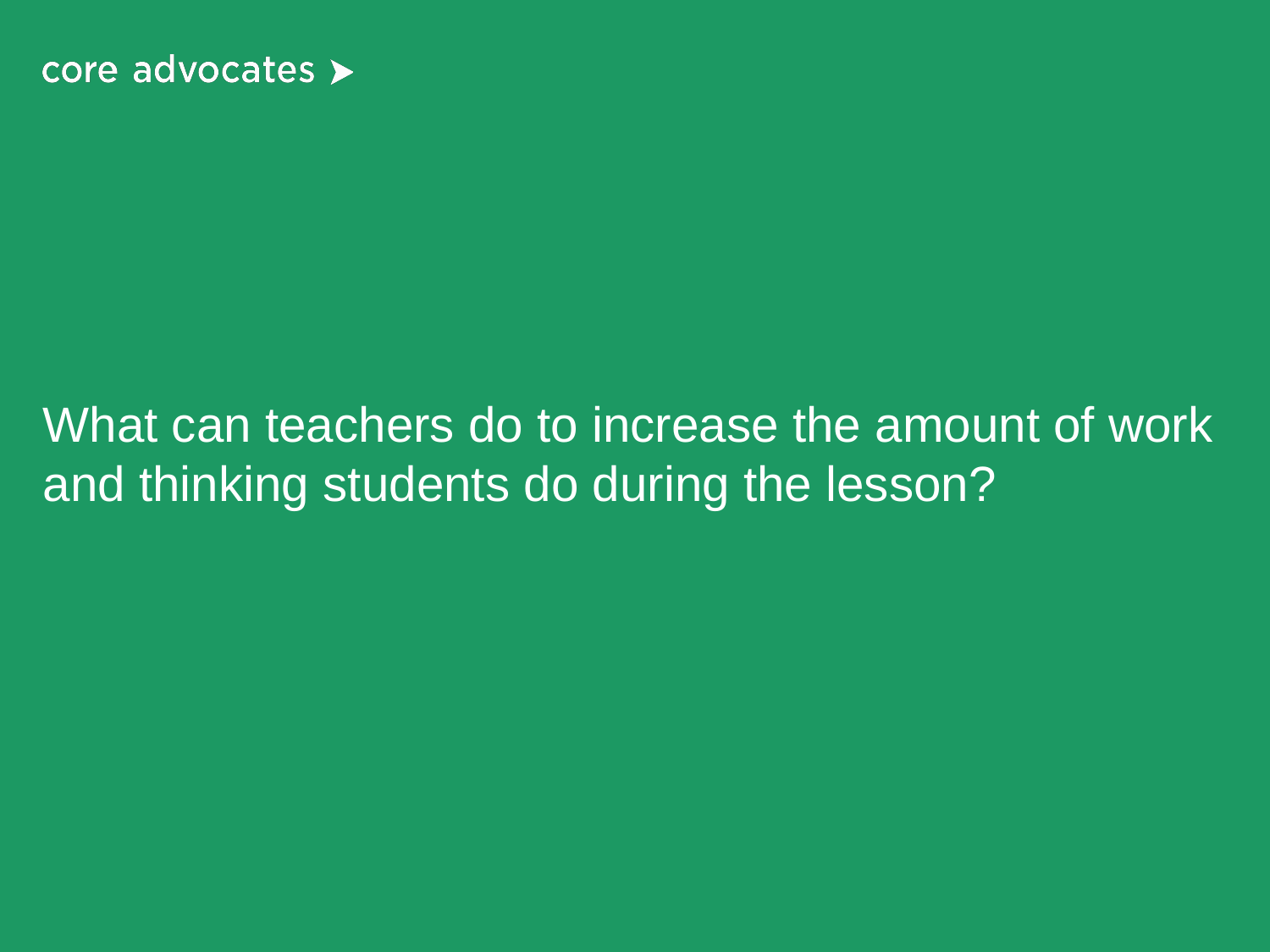

# What can teachers do to increase the amount of work and thinking students do during the lesson?